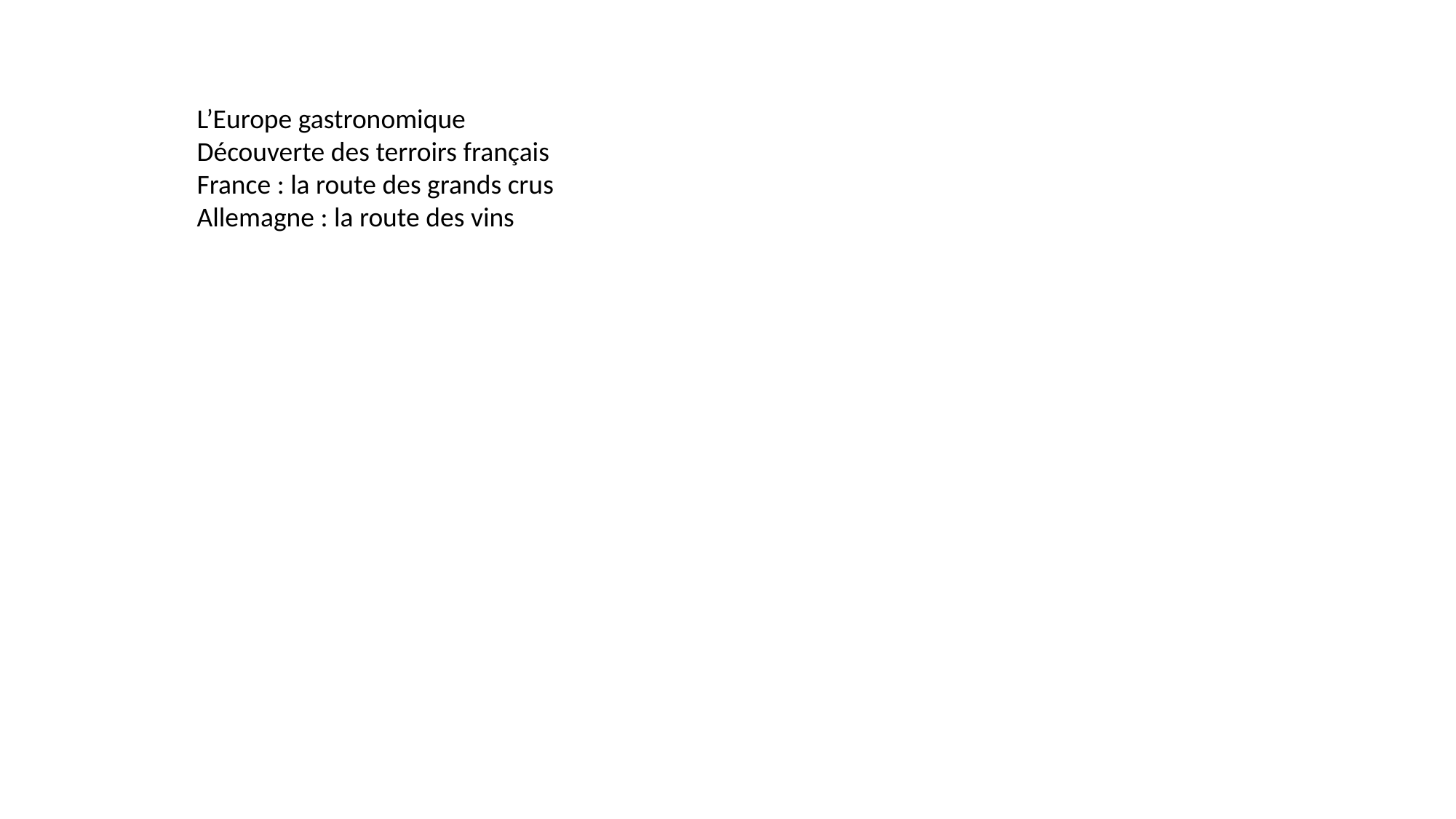

L’Europe gastronomique
Découverte des terroirs français
France : la route des grands crus
Allemagne : la route des vins